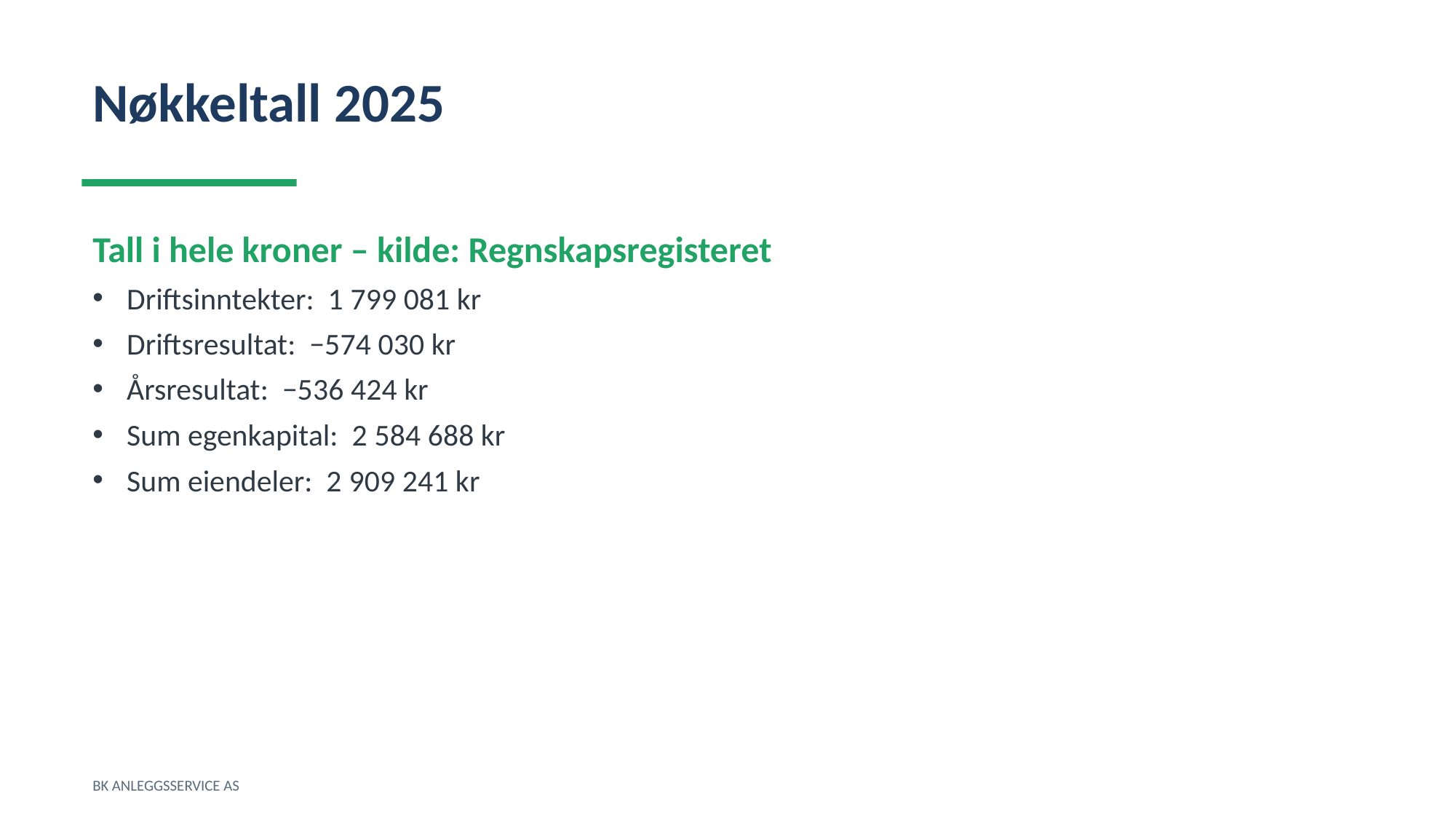

Nøkkeltall 2025

Tall i hele kroner – kilde: Regnskapsregisteret
Driftsinntekter:  1 799 081 kr
Driftsresultat:  −574 030 kr
Årsresultat:  −536 424 kr
Sum egenkapital:  2 584 688 kr
Sum eiendeler:  2 909 241 kr
BK ANLEGGSSERVICE AS